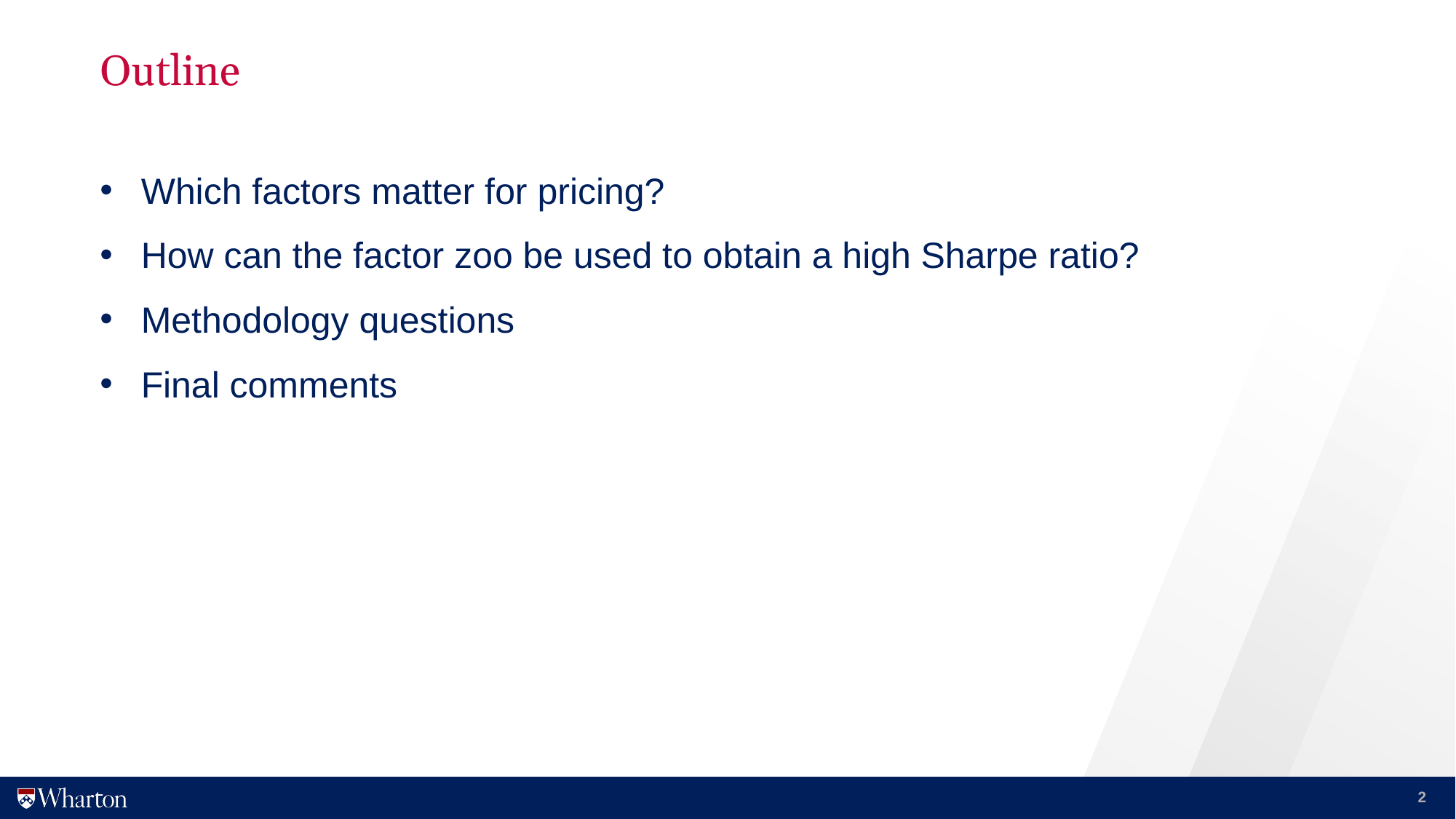

# Outline
Which factors matter for pricing?
How can the factor zoo be used to obtain a high Sharpe ratio?
Methodology questions
Final comments
2